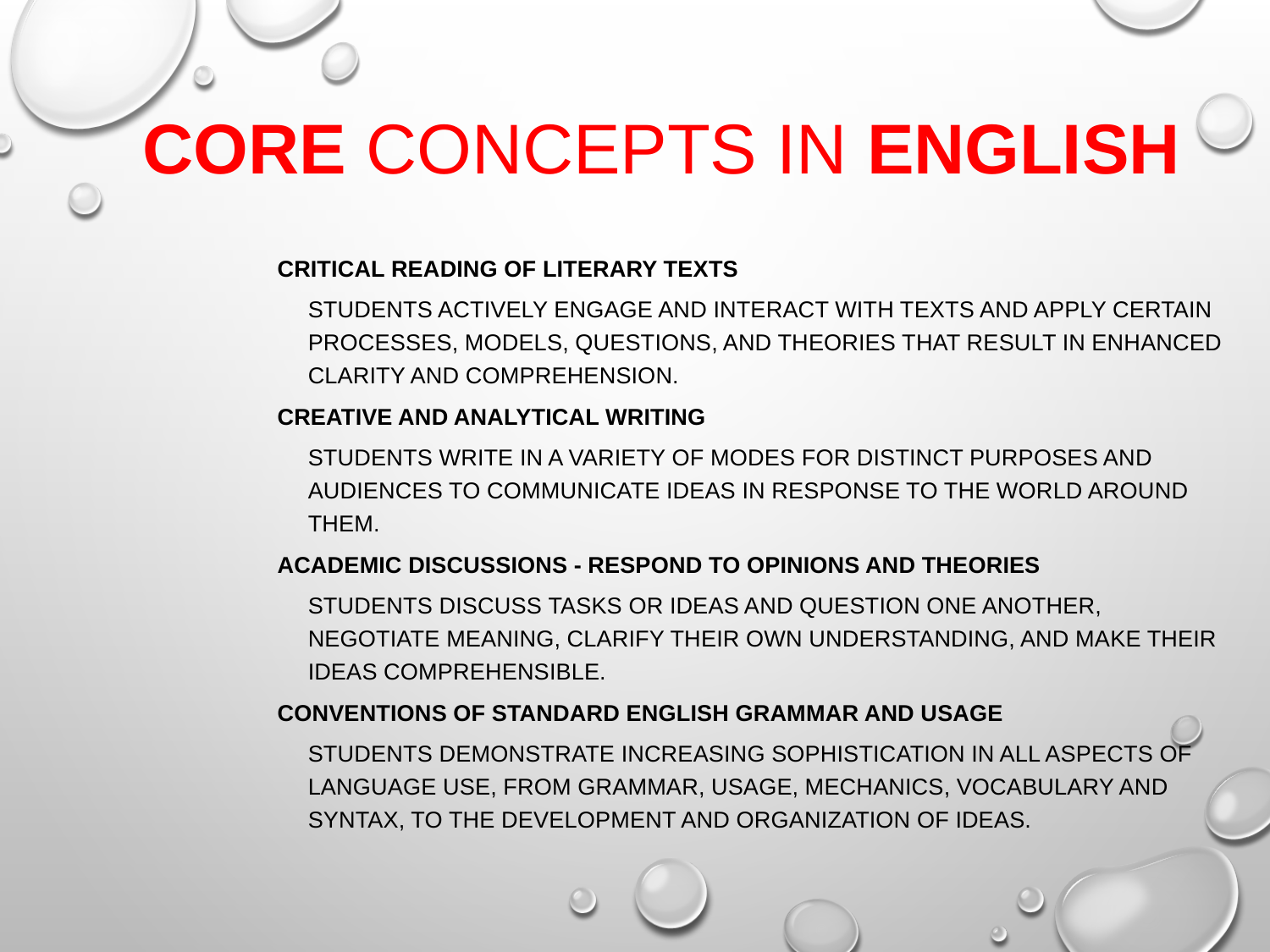

Core Concepts in English
Critical Reading of Literary Texts
Students actively engage and interact with texts and apply certain processes, models, questions, and theories that result in enhanced clarity and comprehension.
Creative and Analytical Writing
Students write in a variety of modes for distinct purposes and audiences to communicate ideas in response to the world around them.
Academic Discussions - Respond to Opinions and Theories
Students discuss tasks or ideas and question one another, negotiate meaning, clarify their own understanding, and make their ideas comprehensible.
Conventions of Standard English Grammar and Usage
Students demonstrate increasing sophistication in all aspects of language use, from grammar, usage, mechanics, vocabulary and syntax, to the development and organization of ideas.